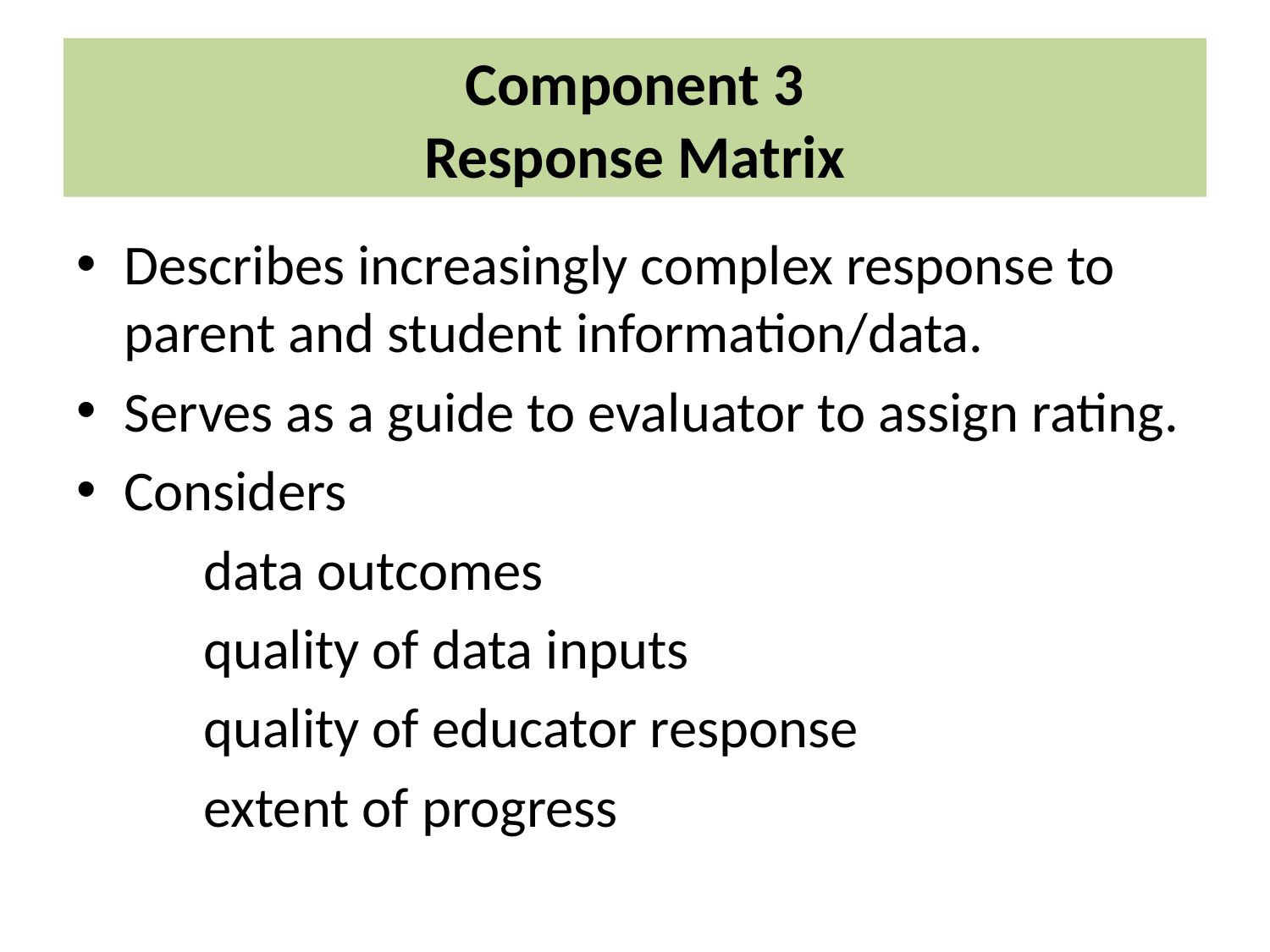

# Component 3 Response Matrix
Describes increasingly complex response to parent and student information/data.
Serves as a guide to evaluator to assign rating.
Considers
	data outcomes
	quality of data inputs
	quality of educator response
	extent of progress